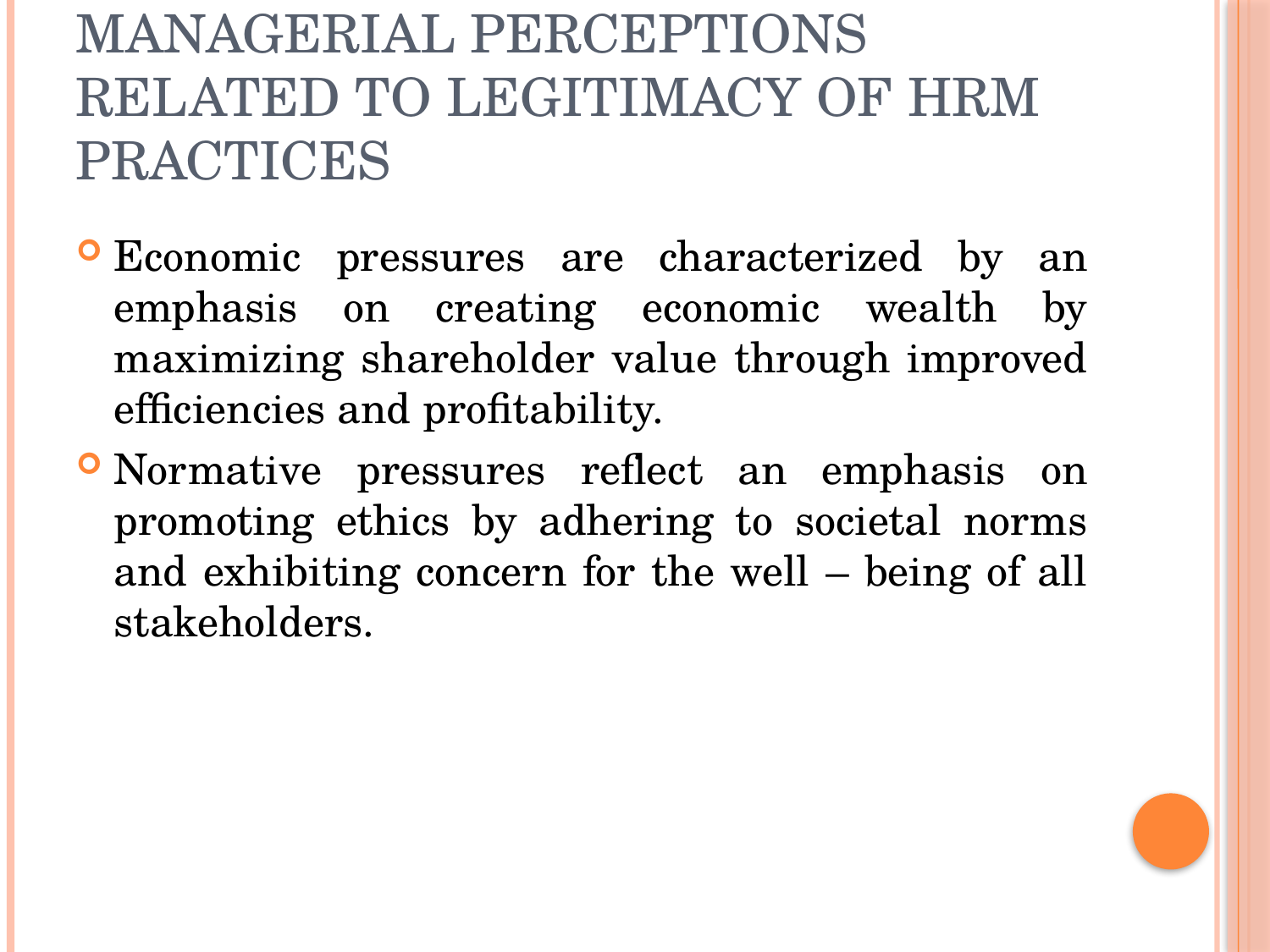

# Managerial Perceptions Related to Legitimacy of HRM Practices
Economic pressures are characterized by an emphasis on creating economic wealth by maximizing shareholder value through improved efficiencies and profitability.
Normative pressures reflect an emphasis on promoting ethics by adhering to societal norms and exhibiting concern for the well – being of all stakeholders.